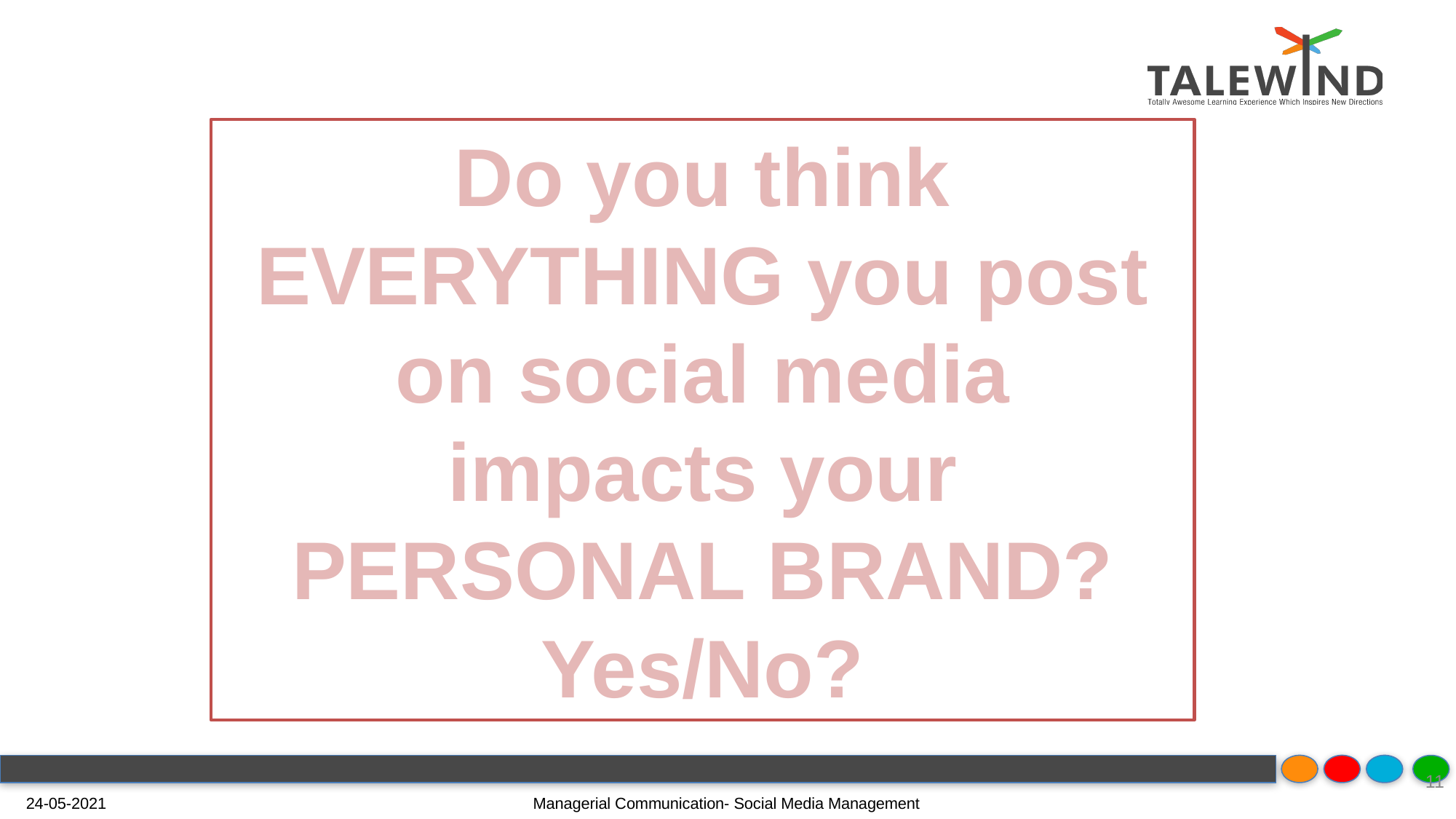

Do you think EVERYTHING you post on social media
impacts your PERSONAL BRAND?
Yes/No?
11
24-05-2021
Managerial Communication- Social Media Management